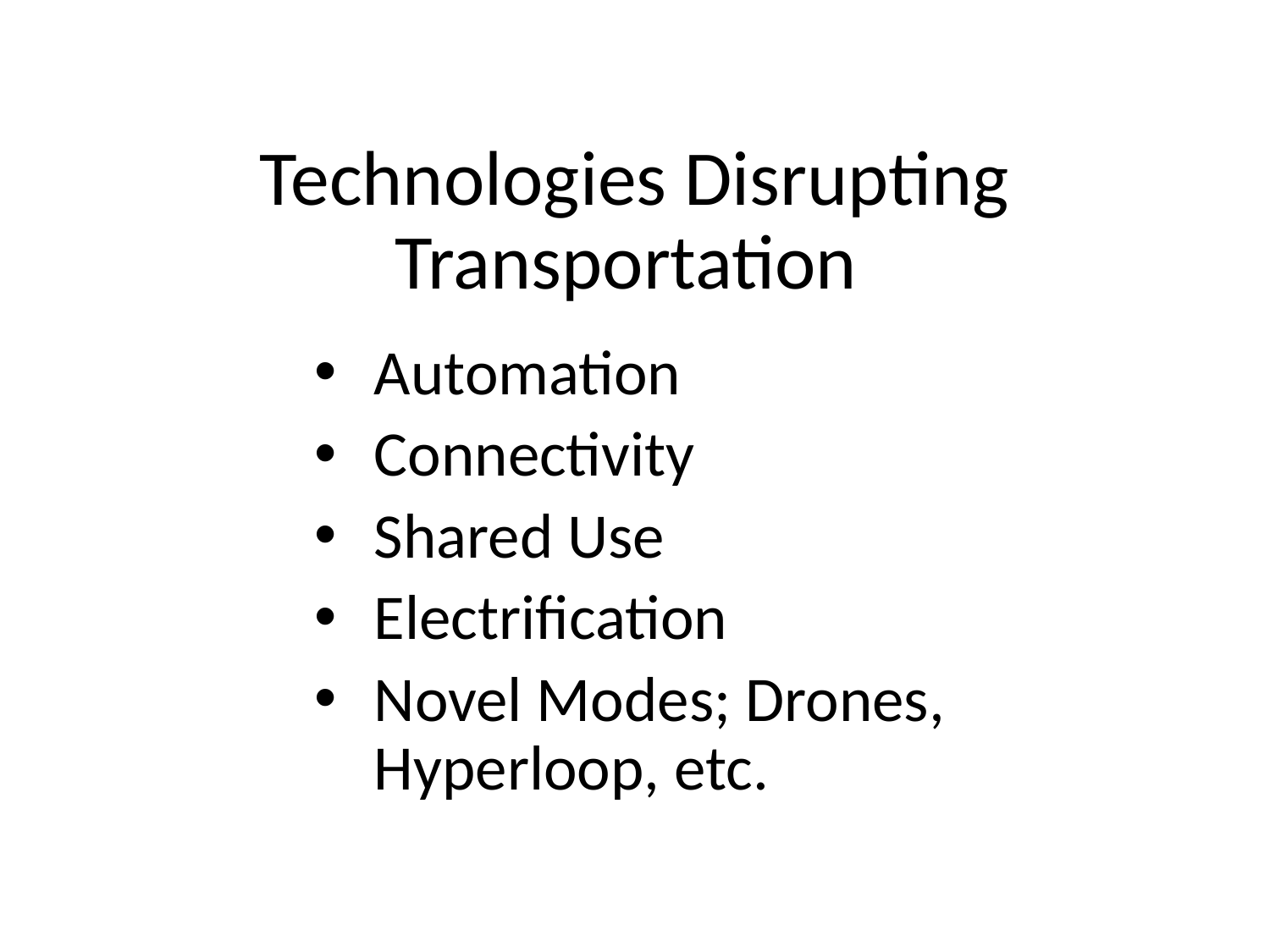

# Technologies Disrupting Transportation
Automation
Connectivity
Shared Use
Electrification
Novel Modes; Drones, Hyperloop, etc.